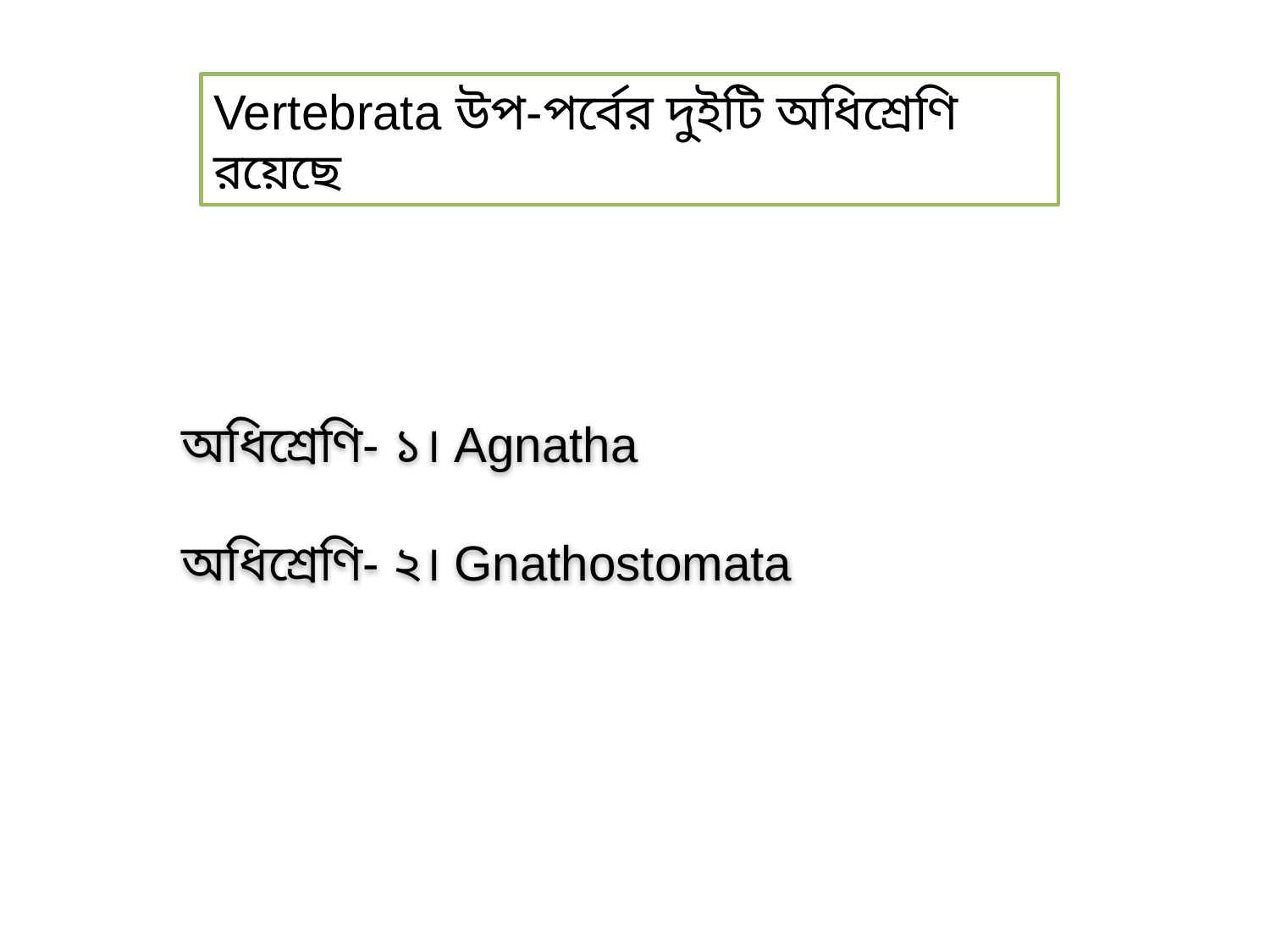

Vertebrata উপ-পর্বের দুইটি অধিশ্রেণি রয়েছে
অধিশ্রেণি- ১। Agnatha

অধিশ্রেণি- ২। Gnathostomata